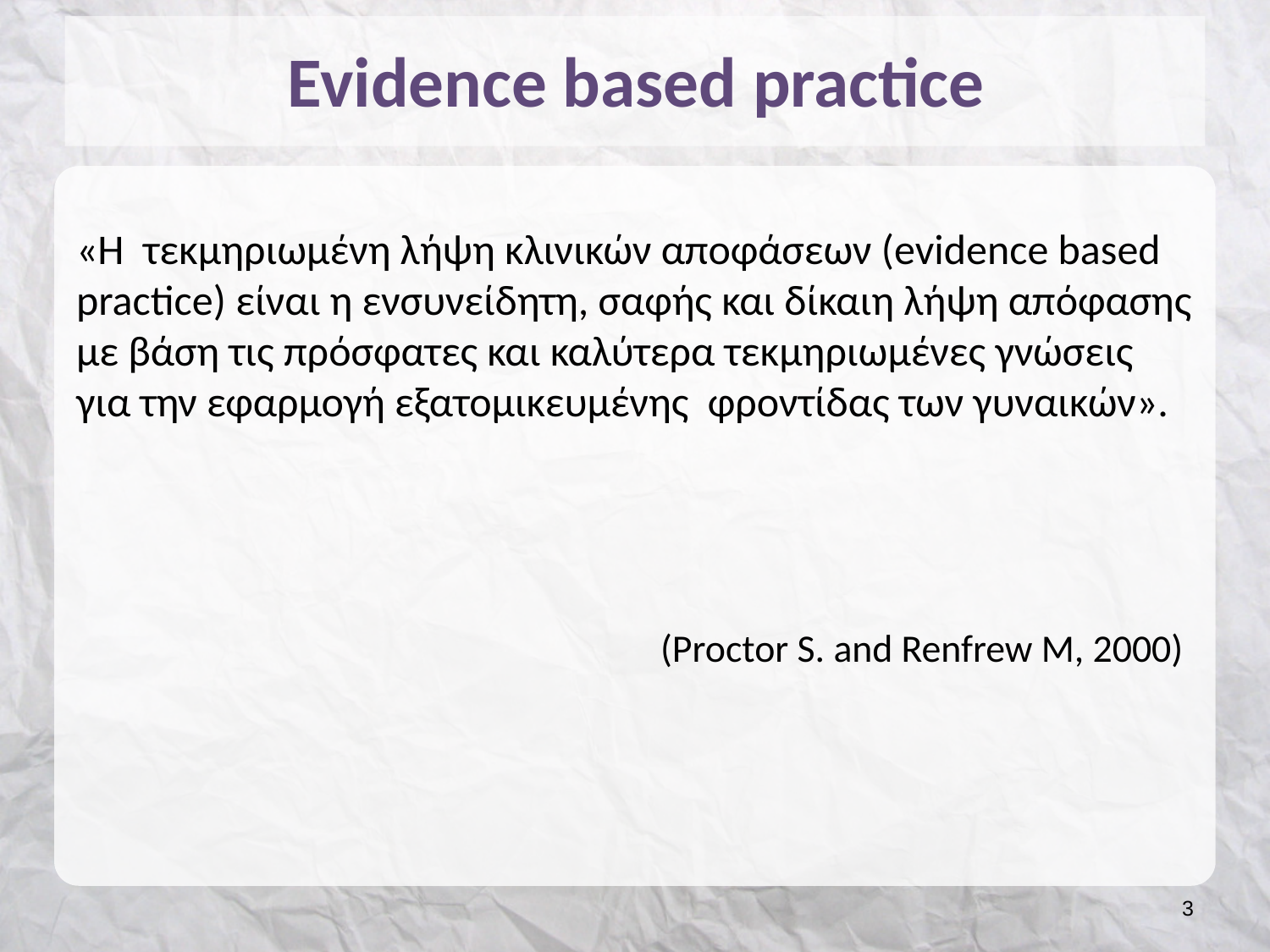

# Evidence based practice
«Η  τεκμηριωμένη λήψη κλινικών αποφάσεων (evidence based practice) είναι η ενσυνείδητη, σαφής και δίκαιη λήψη απόφασης με βάση τις πρόσφατες και καλύτερα τεκμηριωμένες γνώσεις  για την εφαρμογή εξατομικευμένης  φροντίδας των γυναικών».

(Proctor S. and Renfrew M, 2000)
3